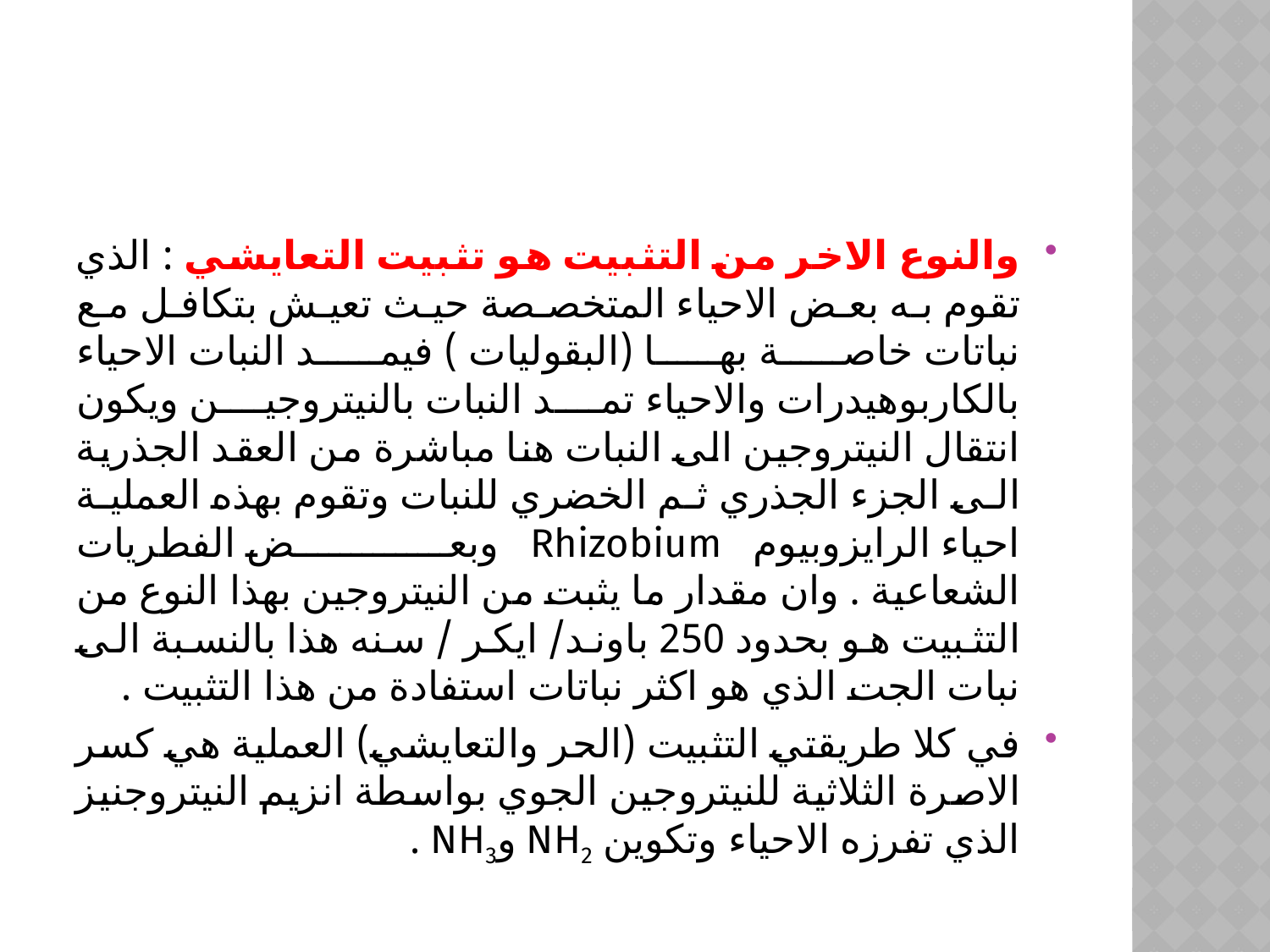

#
والنوع الاخر من التثبيت هو تثبيت التعايشي : الذي تقوم به بعض الاحياء المتخصصة حيث تعيش بتكافل مع نباتات خاصة بها (البقوليات ) فيمد النبات الاحياء بالكاربوهيدرات والاحياء تمد النبات بالنيتروجين ويكون انتقال النيتروجين الى النبات هنا مباشرة من العقد الجذرية الى الجزء الجذري ثم الخضري للنبات وتقوم بهذه العملية احياء الرايزوبيوم   Rhizobium   وبعض الفطريات الشعاعية . وان مقدار ما يثبت من النيتروجين بهذا النوع من التثبيت هو بحدود 250 باوند/ ايكر / سنه هذا بالنسبة الى نبات الجت الذي هو اكثر نباتات استفادة من هذا التثبيت .
في كلا طريقتي التثبيت (الحر والتعايشي) العملية هي كسر الاصرة الثلاثية للنيتروجين الجوي بواسطة انزيم النيتروجنيز الذي تفرزه الاحياء وتكوين NH2 وNH3 .